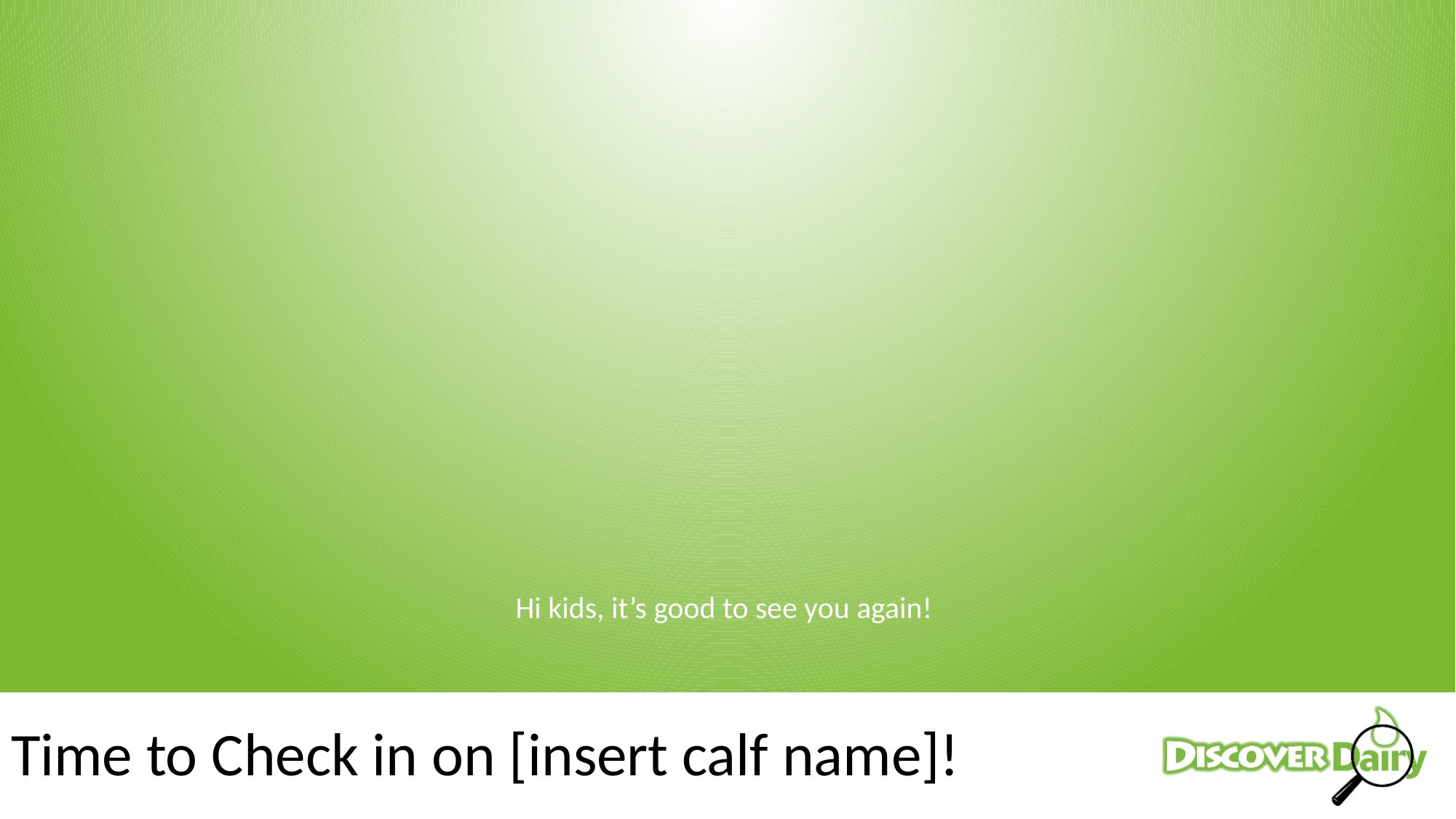

Hi kids, it’s good to see you again!
Time to Check in on [insert calf name]!